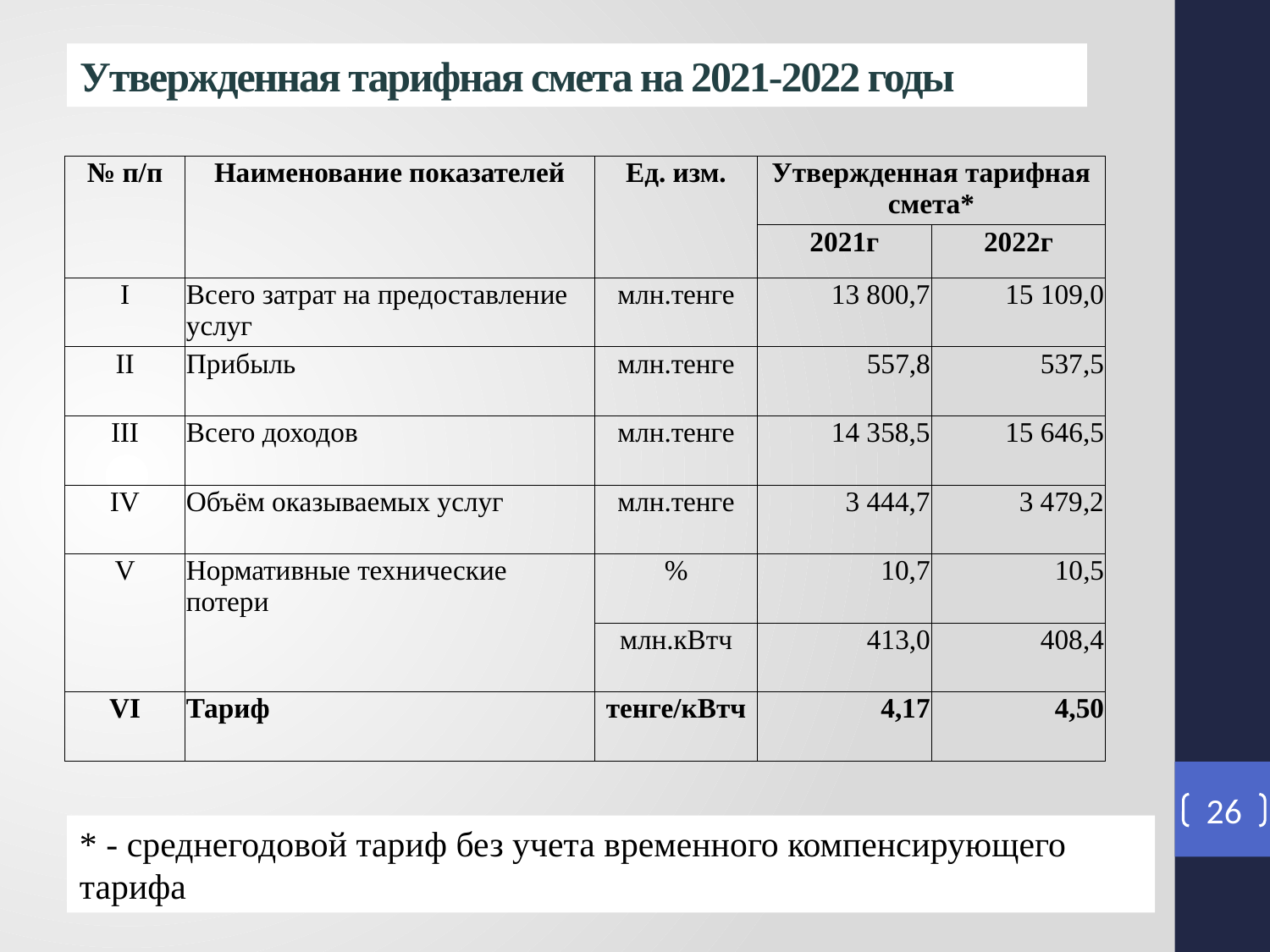

Утвержденная тарифная смета на 2021-2022 годы
| № п/п | Наименование показателей | Ед. изм. | Утвержденная тарифная смета\* |  |
| --- | --- | --- | --- | --- |
|  |  |  | 2021г | 2022г |
| I | Всего затрат на предоставление услуг | млн.тенге | 13 800,7 | 15 109,0 |
| II | Прибыль | млн.тенге | 557,8 | 537,5 |
| III | Всего доходов | млн.тенге | 14 358,5 | 15 646,5 |
| IV | Объём оказываемых услуг | млн.тенге | 3 444,7 | 3 479,2 |
| V | Нормативные технические потери | % | 10,7 | 10,5 |
|  |  | млн.кВтч | 413,0 | 408,4 |
| VI | Тариф | тенге/кВтч | 4,17 | 4,50 |
26
* - среднегодовой тариф без учета временного компенсирующего тарифа